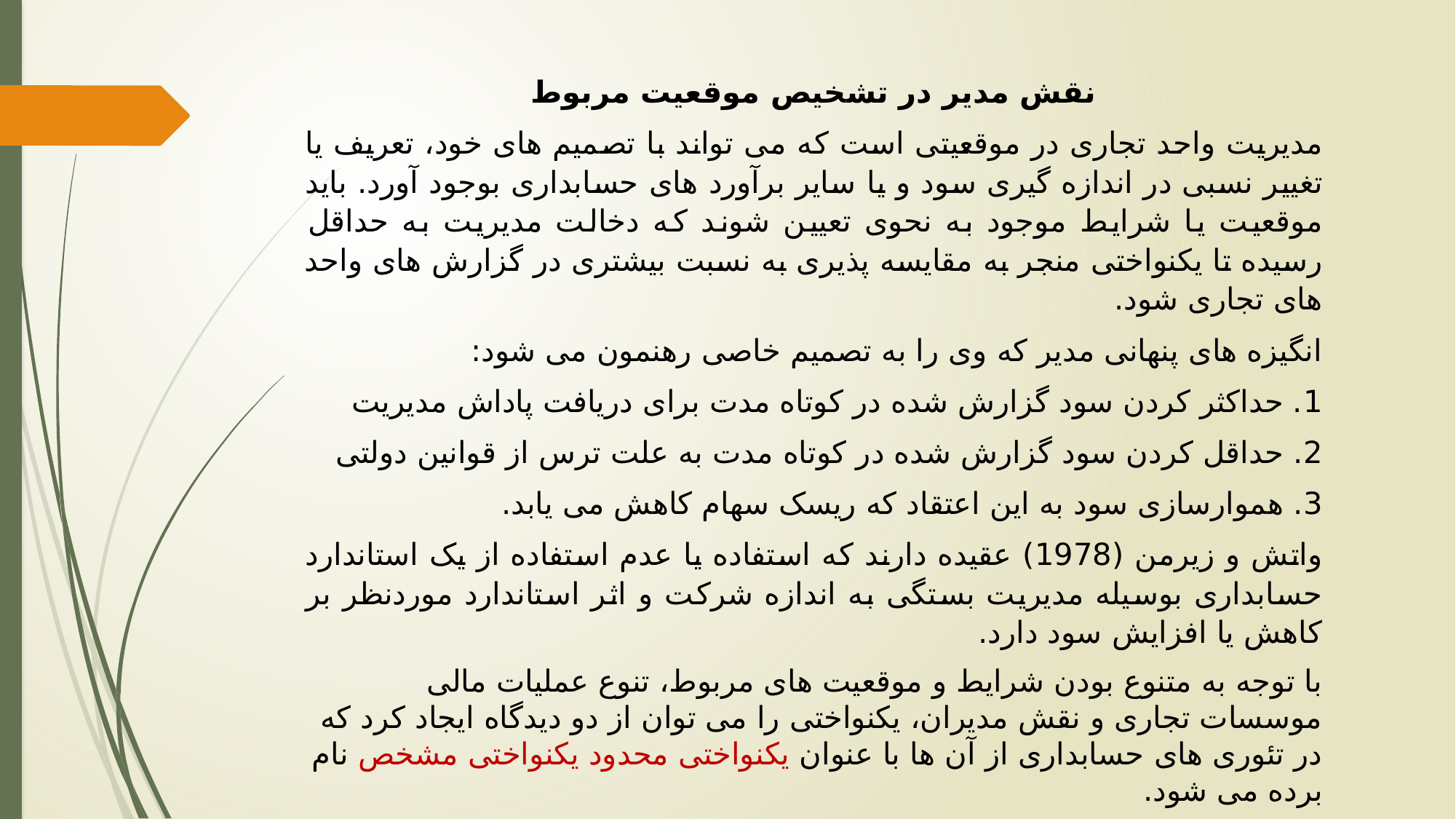

نقش مدیر در تشخیص موقعیت مربوط
مدیریت واحد تجاری در موقعیتی است که می تواند با تصمیم های خود، تعریف یا تغییر نسبی در اندازه گیری سود و یا سایر برآورد های حسابداری بوجود آورد. باید موقعیت یا شرایط موجود به نحوی تعیین شوند که دخالت مدیریت به حداقل رسیده تا یکنواختی منجر به مقایسه پذیری به نسبت بیشتری در گزارش های واحد های تجاری شود.
انگیزه های پنهانی مدیر که وی را به تصمیم خاصی رهنمون می شود:
1. حداکثر کردن سود گزارش شده در کوتاه مدت برای دریافت پاداش مدیریت
2. حداقل کردن سود گزارش شده در کوتاه مدت به علت ترس از قوانین دولتی
3. هموارسازی سود به این اعتقاد که ریسک سهام کاهش می یابد.
واتش و زیرمن (1978) عقیده دارند که استفاده یا عدم استفاده از یک استاندارد حسابداری بوسیله مدیریت بستگی به اندازه شرکت و اثر استاندارد موردنظر بر کاهش یا افزایش سود دارد.
با توجه به متنوع بودن شرایط و موقعیت های مربوط، تنوع عملیات مالی موسسات تجاری و نقش مدیران، یکنواختی را می توان از دو دیدگاه ایجاد کرد که در تئوری های حسابداری از آن ها با عنوان یکنواختی محدود یکنواختی مشخص نام برده می شود.